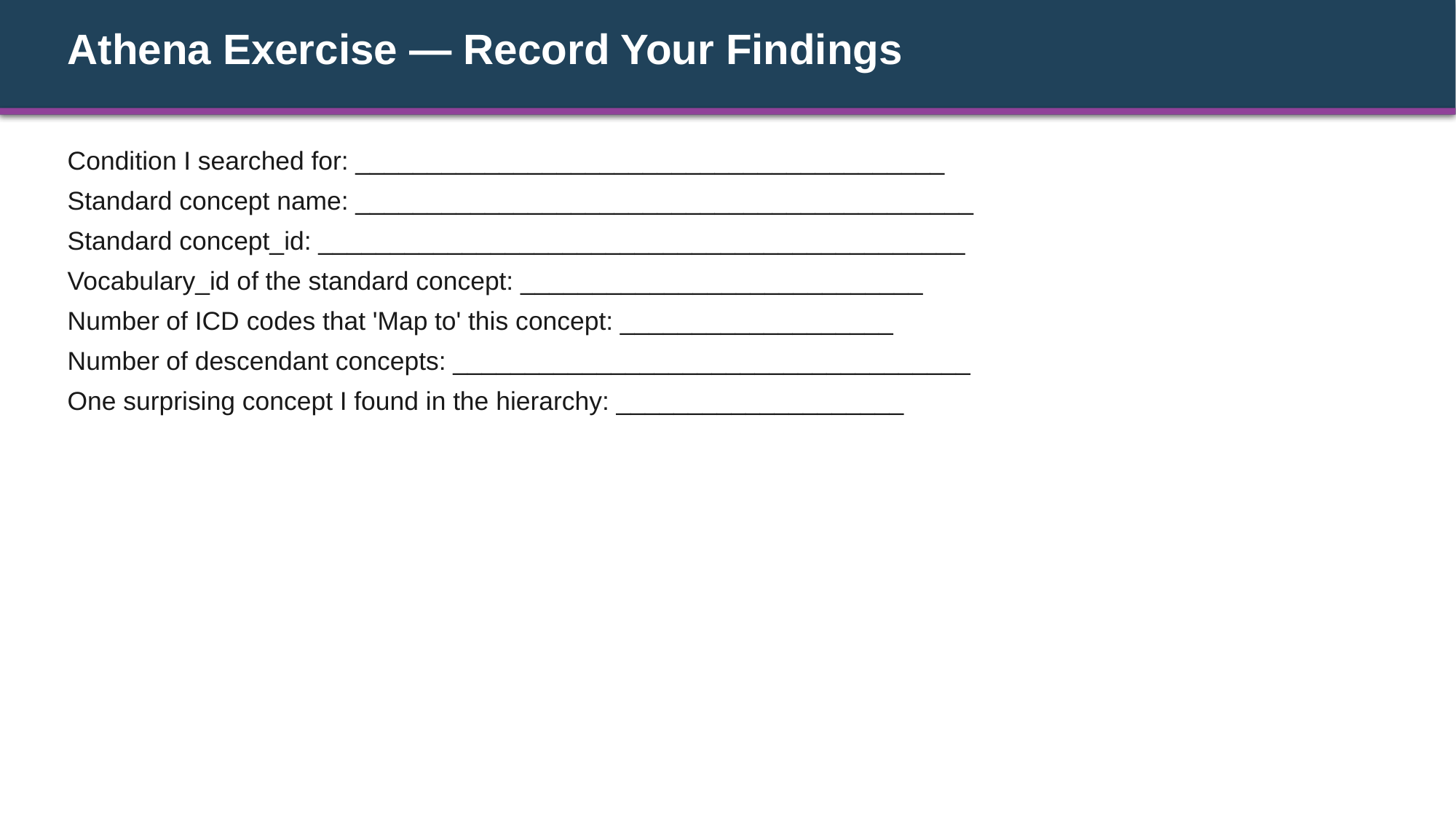

Athena Exercise — Record Your Findings

Condition I searched for: _________________________________________
Standard concept name: ___________________________________________
Standard concept_id: _____________________________________________
Vocabulary_id of the standard concept: ____________________________
Number of ICD codes that 'Map to' this concept: ___________________
Number of descendant concepts: ____________________________________
One surprising concept I found in the hierarchy: ____________________